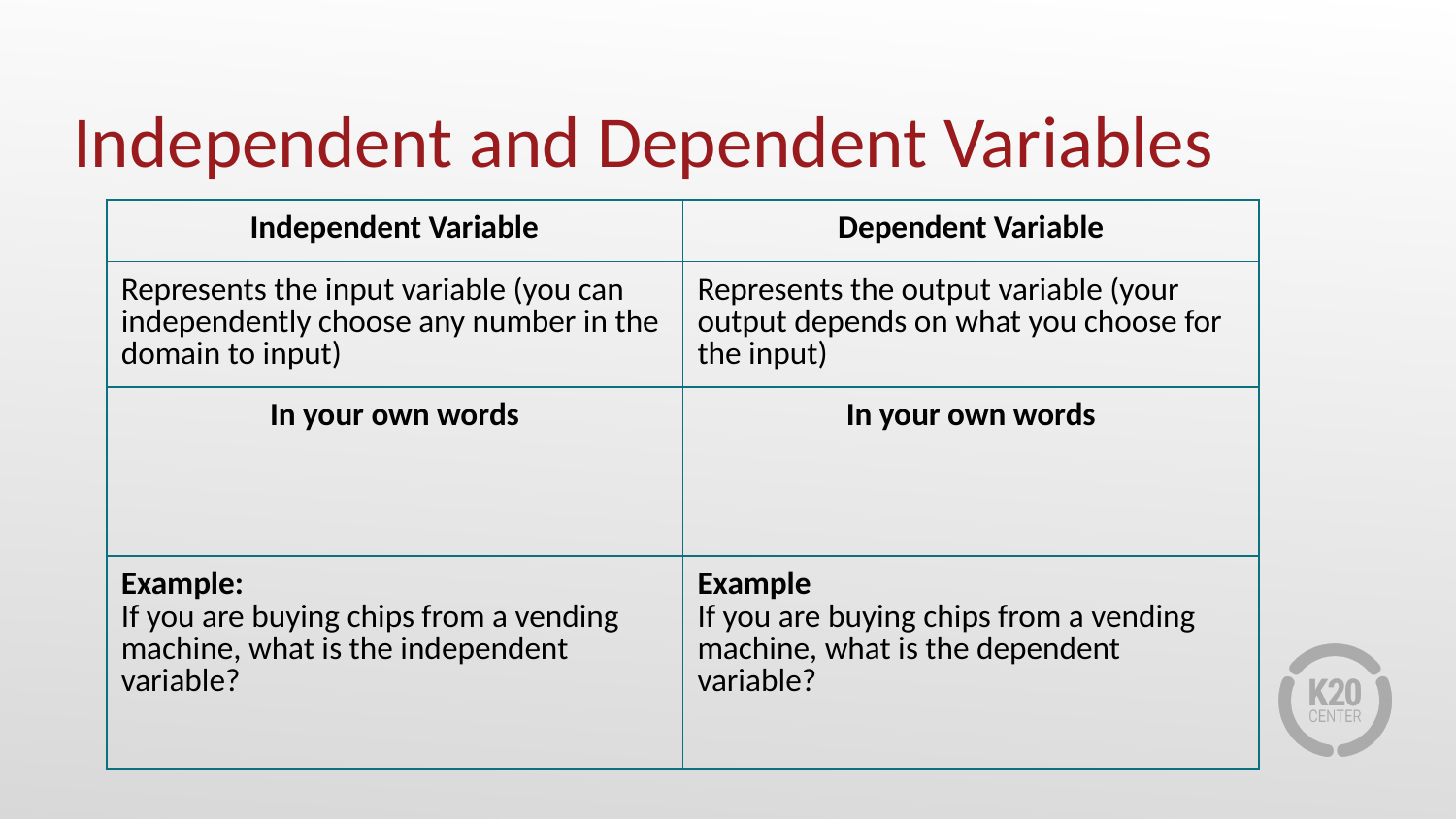

# Independent and Dependent Variables
| Independent Variable | Dependent Variable |
| --- | --- |
| Represents the input variable (you can independently choose any number in the domain to input) | Represents the output variable (your output depends on what you choose for the input) |
| In your own words | In your own words |
| Example: If you are buying chips from a vending machine, what is the independent variable? | Example If you are buying chips from a vending machine, what is the dependent variable? |